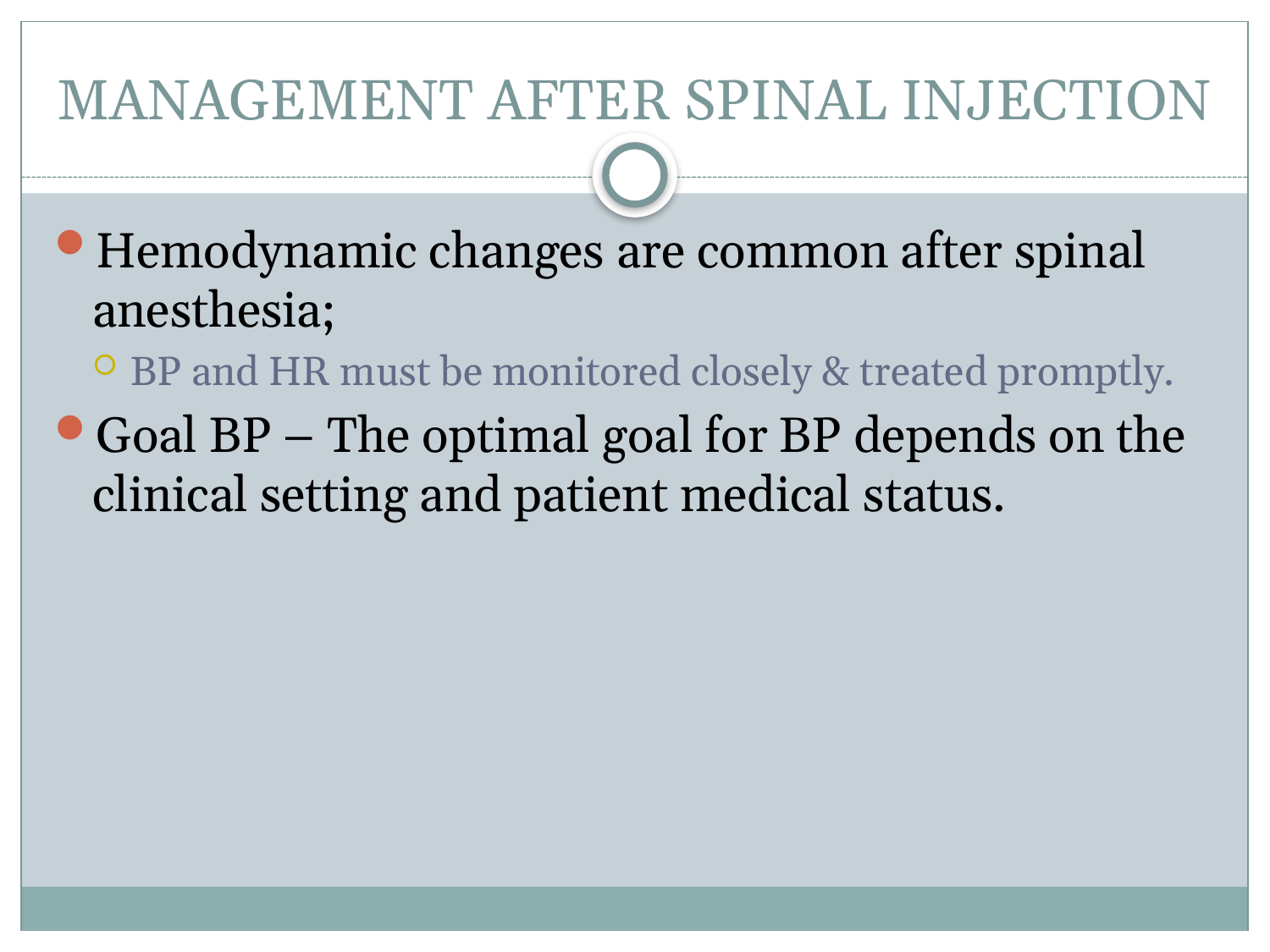

# MANAGEMENT AFTER SPINAL INJECTION
Hemodynamic changes are common after spinal anesthesia;
BP and HR must be monitored closely & treated promptly.
Goal BP – The optimal goal for BP depends on the clinical setting and patient medical status.